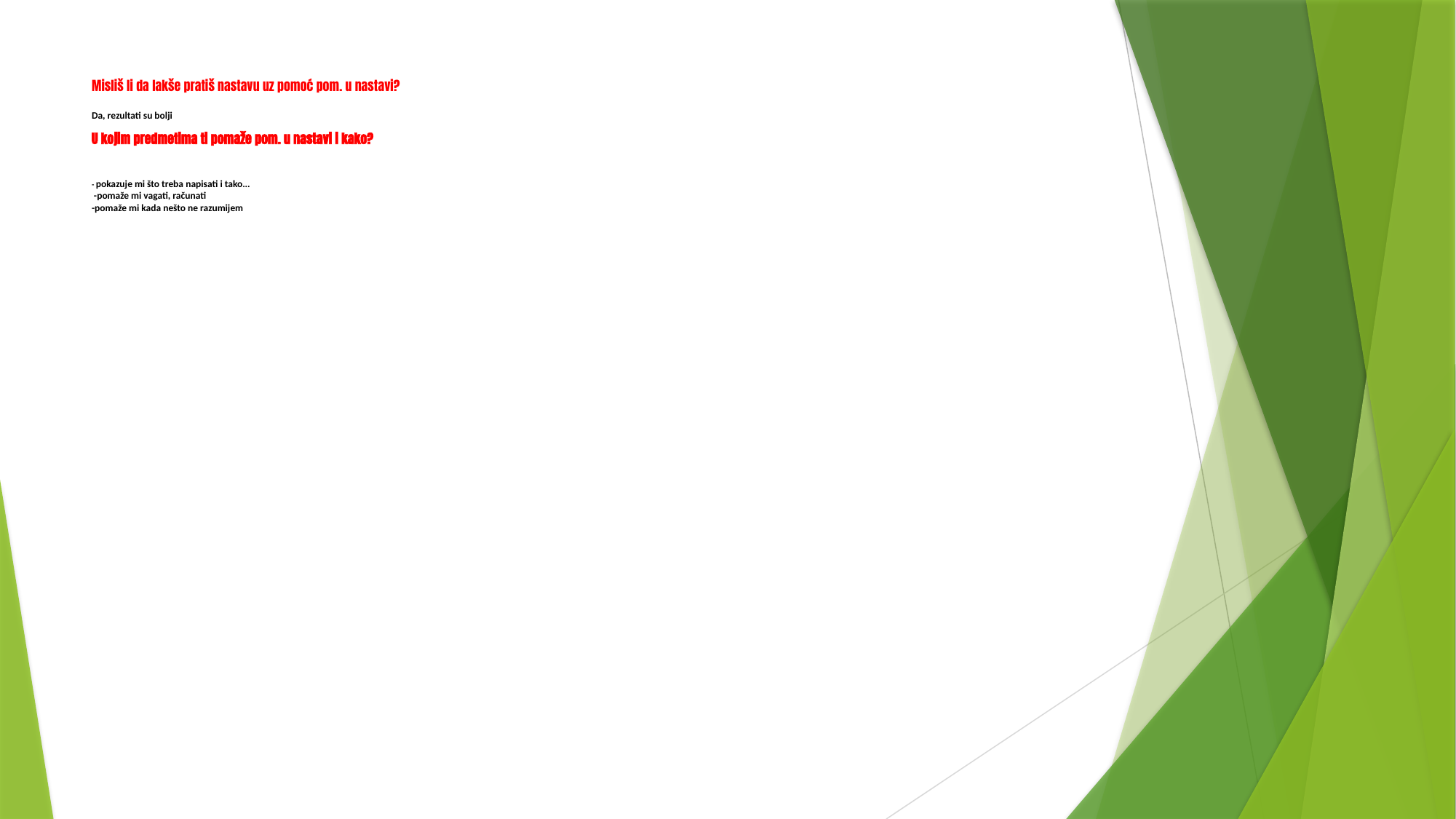

# Misliš li da lakše pratiš nastavu uz pomoć pom. u nastavi? Da, rezultati su bolji U kojim predmetima ti pomaže pom. u nastavi i kako? - pokazuje mi što treba napisati i tako... -pomaže mi vagati, računati -pomaže mi kada nešto ne razumijem